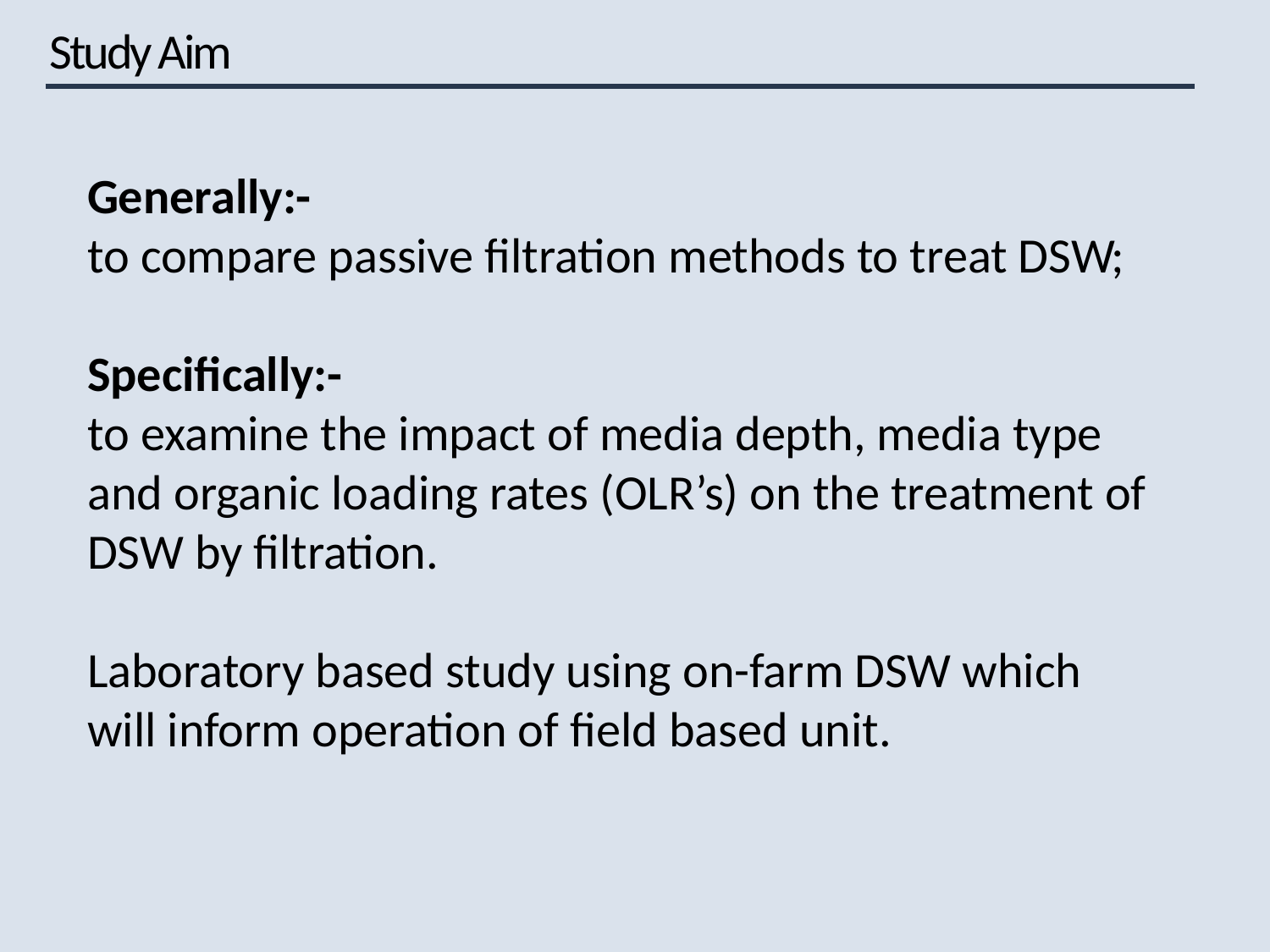

# Study Aim
Generally:-
to compare passive filtration methods to treat DSW;

Specifically:-
to examine the impact of media depth, media type and organic loading rates (OLR’s) on the treatment of DSW by filtration.

Laboratory based study using on-farm DSW which will inform operation of field based unit.